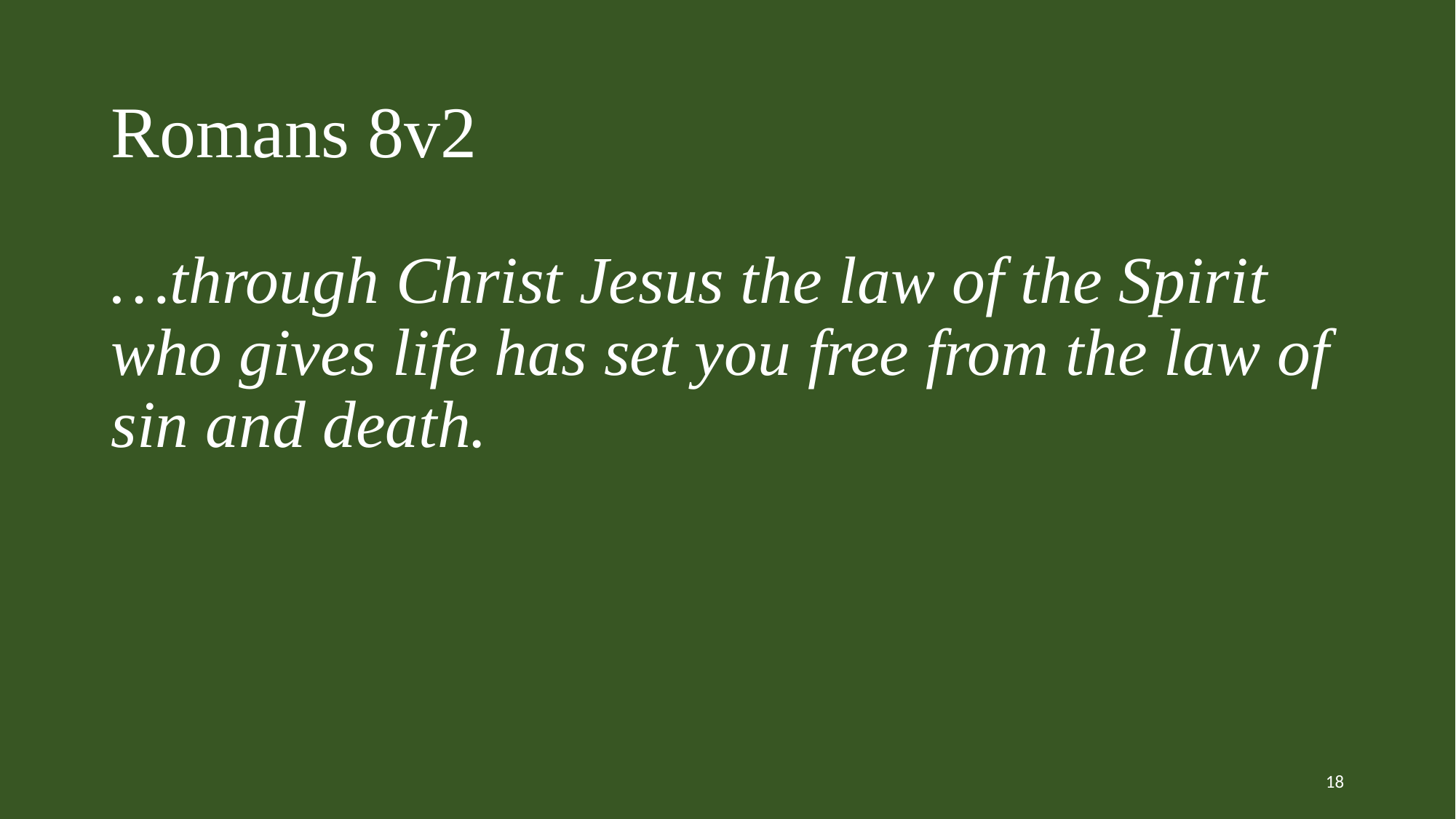

# Romans 8v2 …through Christ Jesus the law of the Spirit who gives life has set you free from the law of sin and death.
18